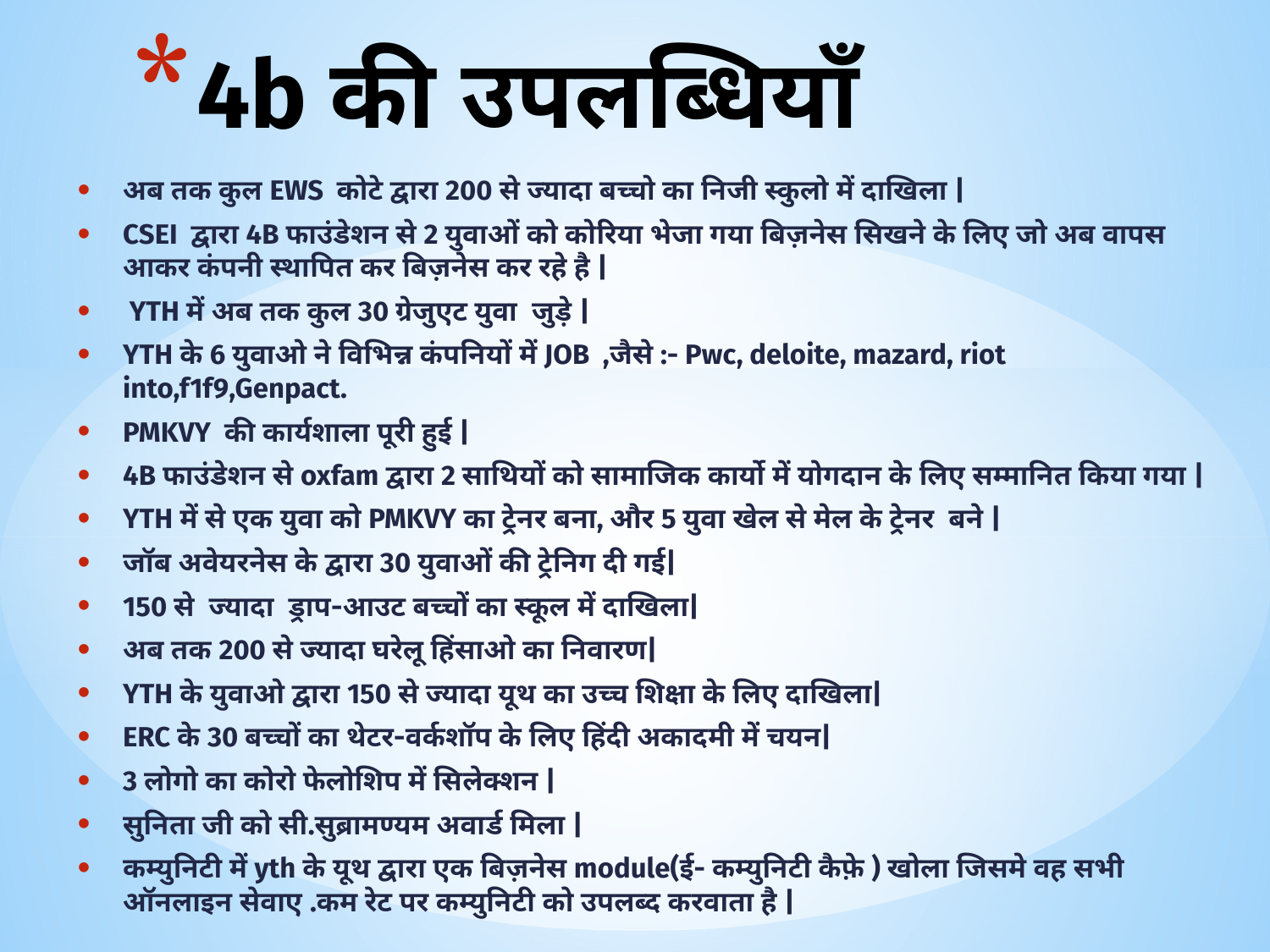

# 4b की उपलब्धियाँ
अब तक कुल EWS  कोटे द्वारा 200 से ज्यादा बच्चो का निजी स्कुलो में दाखिला |
CSEI  द्वारा 4B फाउंडेशन से 2 युवाओं को कोरिया भेजा गया बिज़नेस सिखने के लिए जो अब वापस आकर कंपनी स्थापित कर बिज़नेस कर रहे है |
 YTH में अब तक कुल 30 ग्रेजुएट युवा  जुड़े |
YTH के 6 युवाओ ने विभिन्न कंपनियों में JOB  ,जैसे :- Pwc, deloite, mazard, riot into,f1f9,Genpact.
PMKVY  की कार्यशाला पूरी हुई |
4B फाउंडेशन से oxfam द्वारा 2 साथियों को सामाजिक कार्यो में योगदान के लिए सम्मानित किया गया |
YTH में से एक युवा को PMKVY का ट्रेनर बना, और 5 युवा खेल से मेल के ट्रेनर  बने |
जॉब अवेयरनेस के द्वारा 30 युवाओं की ट्रेनिग दी गई|
150 से  ज्यादा  ड्राप-आउट बच्चों का स्कूल में दाखिला|
अब तक 200 से ज्यादा घरेलू हिंसाओ का निवारण|
YTH के युवाओ द्वारा 150 से ज्यादा यूथ का उच्च शिक्षा के लिए दाखिला|
ERC के 30 बच्चों का थेटर-वर्कशॉप के लिए हिंदी अकादमी में चयन|
3 लोगो का कोरो फेलोशिप में सिलेक्शन |
सुनिता जी को सी.सुब्रामण्यम अवार्ड मिला |
कम्युनिटी में yth के यूथ द्वारा एक बिज़नेस module(ई- कम्युनिटी कैफ़े ) खोला जिसमे वह सभी ऑनलाइन सेवाए .कम रेट पर कम्युनिटी को उपलब्द करवाता है |